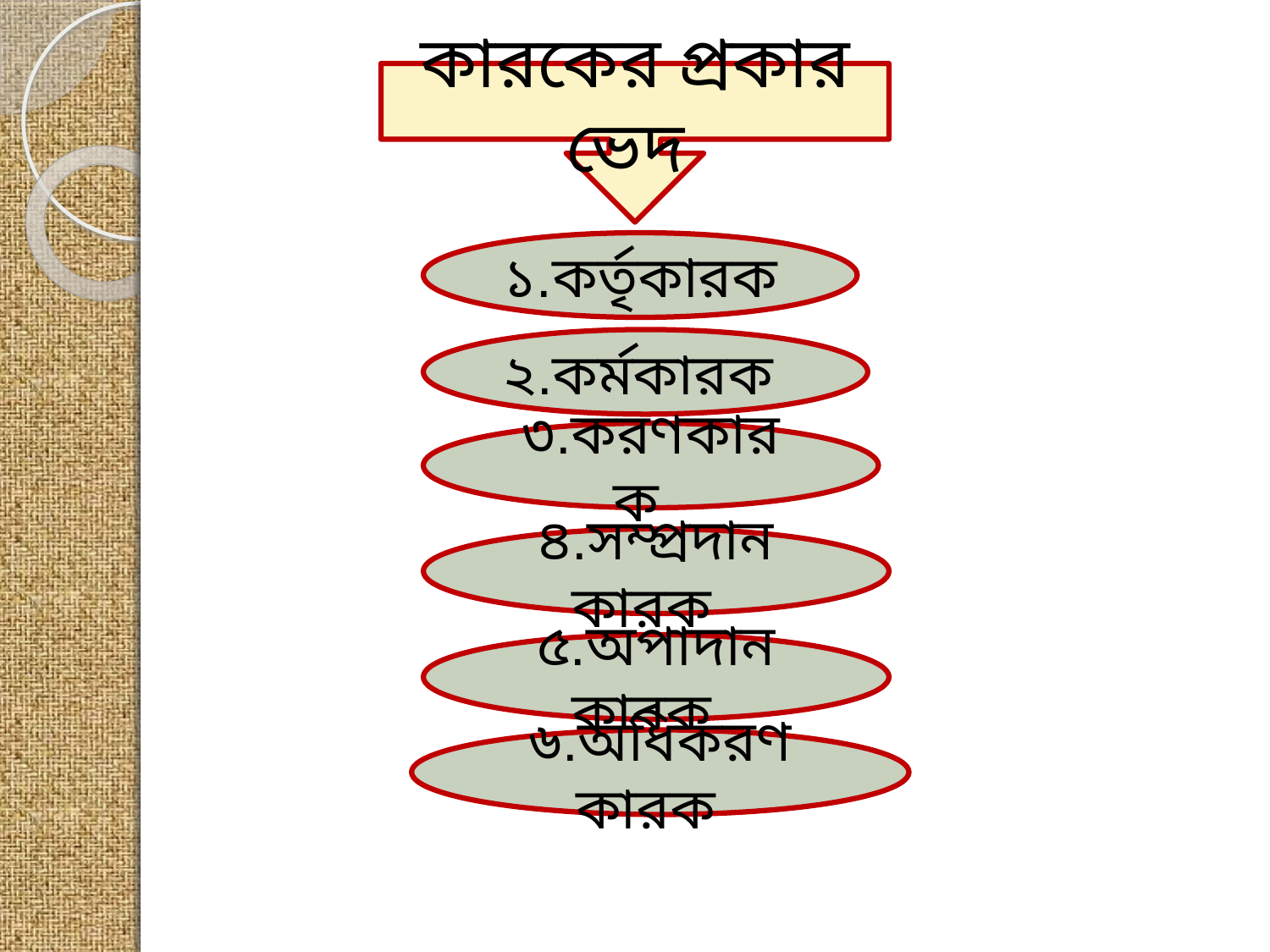

কারকের প্রকার ভেদ
১.কর্তৃকারক
২.কর্মকারক
৩.করণকারক
৪.সম্প্রদান কারক
৫.অপাদান কারক
৬.অধিকরণ কারক